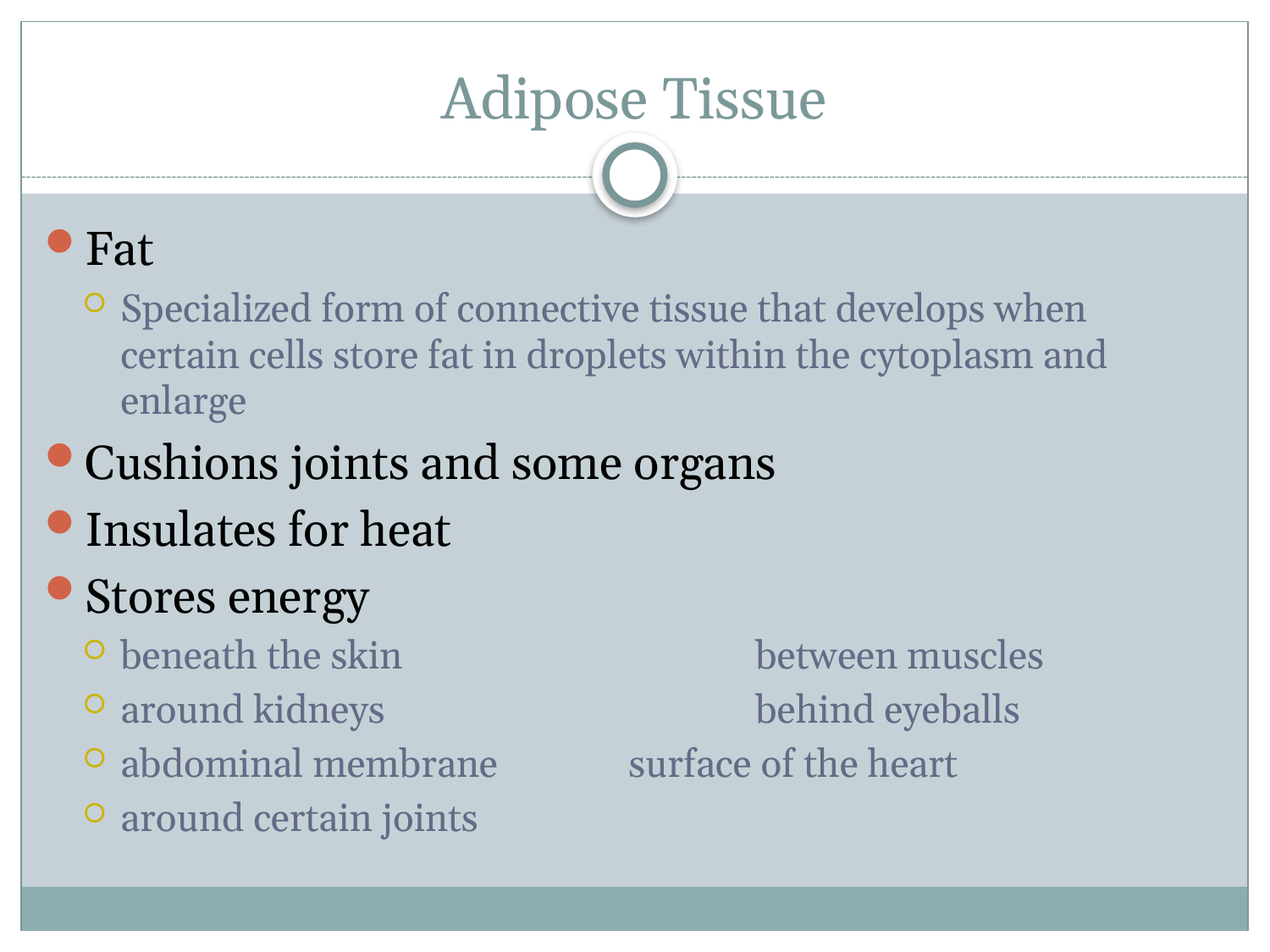

# Adipose Tissue
Fat
Specialized form of connective tissue that develops when certain cells store fat in droplets within the cytoplasm and enlarge
Cushions joints and some organs
Insulates for heat
Stores energy
beneath the skin			between muscles
around kidneys			behind eyeballs
abdominal membrane		surface of the heart
around certain joints